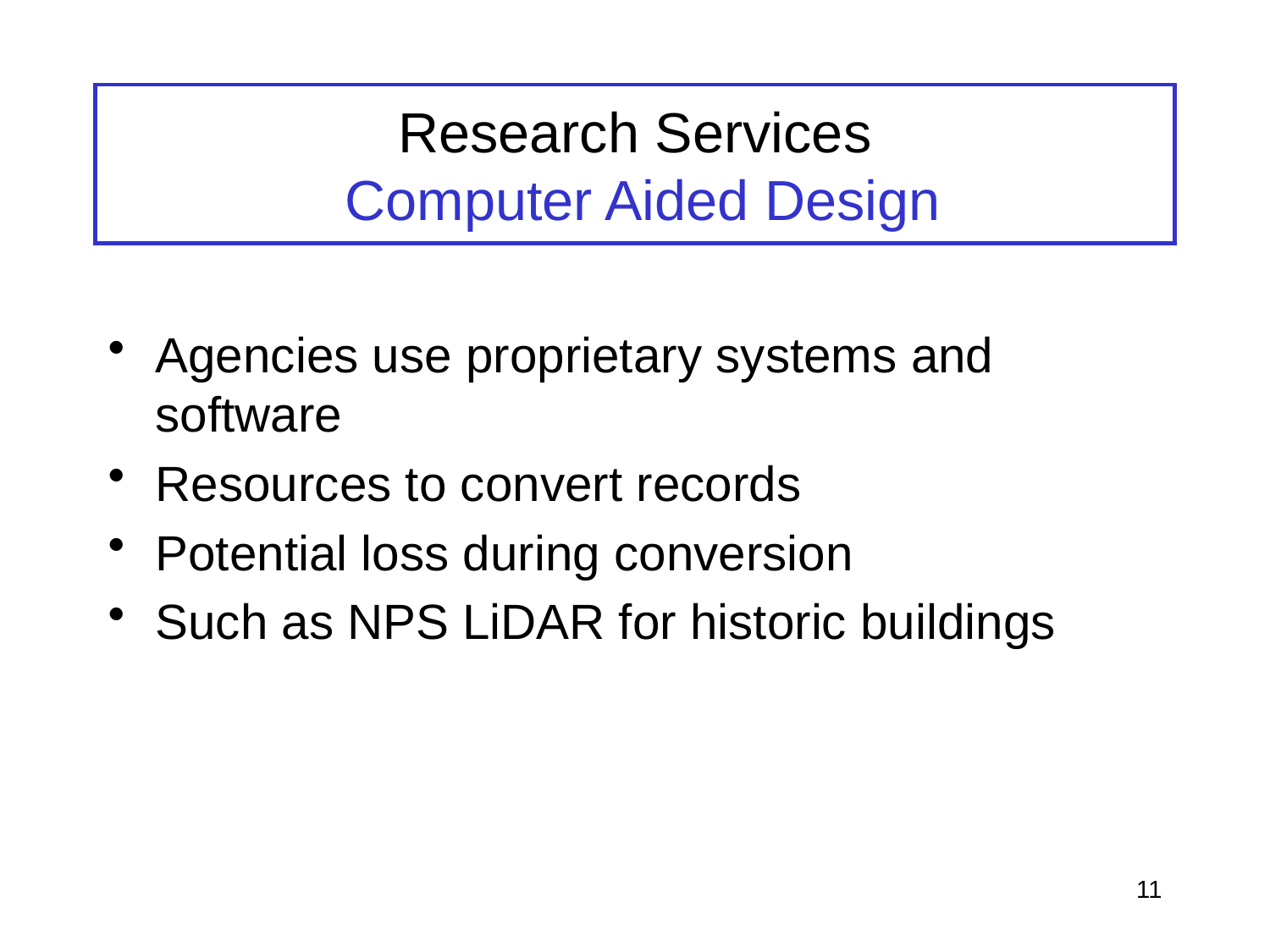

# Research Services Computer Aided Design
Agencies use proprietary systems and software
Resources to convert records
Potential loss during conversion
Such as NPS LiDAR for historic buildings
11